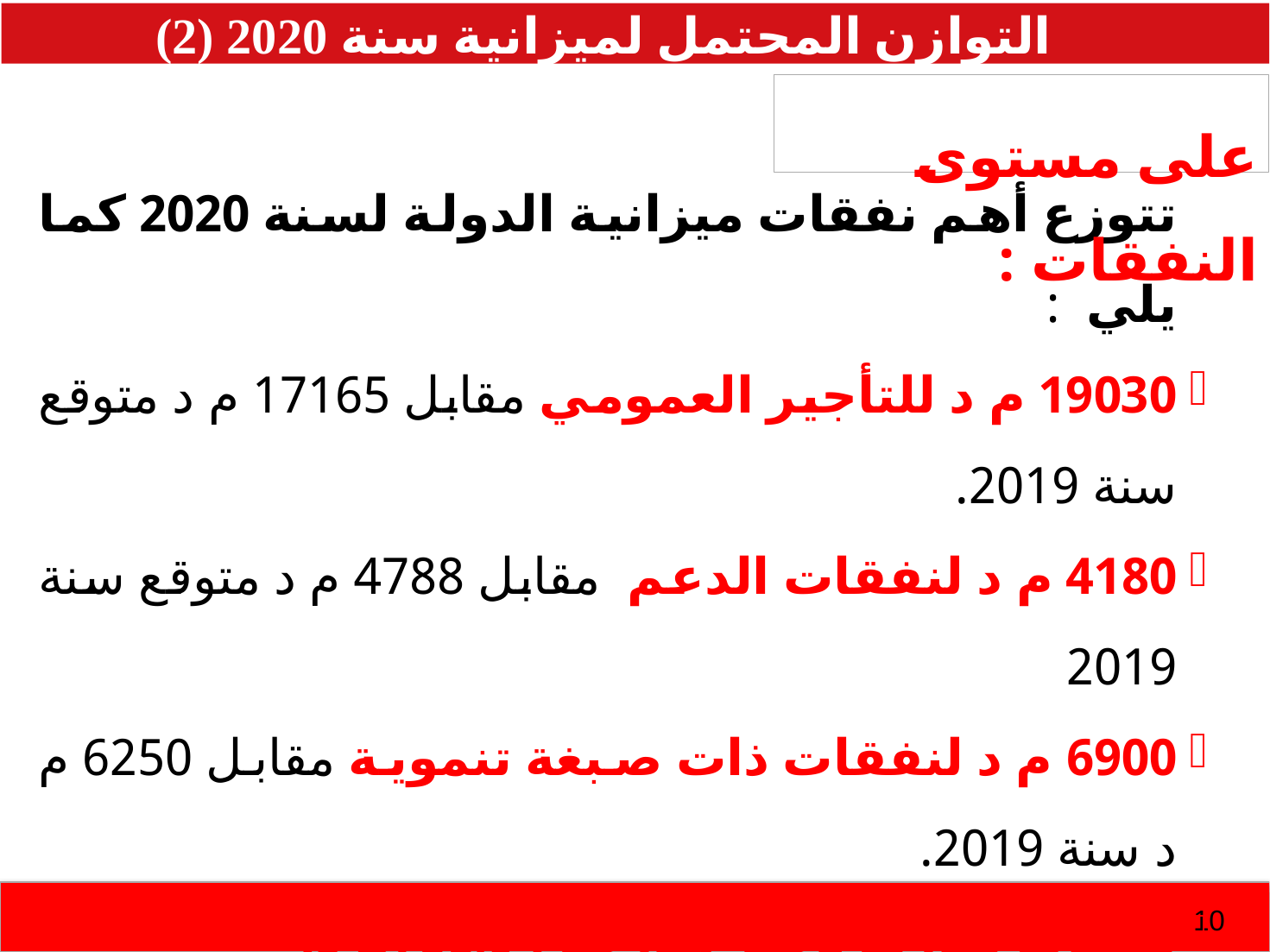

التوازن المحتمل لميزانية سنة 2020 (2)
على مستوى النفقات :

تتوزع أهم نفقات ميزانية الدولة لسنة 2020 كما يلي  :
19030 م د للتأجير العمومي مقابل 17165 م د متوقع سنة 2019.
4180 م د لنفقات الدعم  مقابل 4788 م د متوقع سنة 2019
6900 م د لنفقات ذات صبغة تنموية مقابل 6250 م د سنة 2019.
نفقات طارئة وغير موزعة : 766,9م د.
خدمة الدين العمومي : 11678 م د أصلا  وفائدة.

10